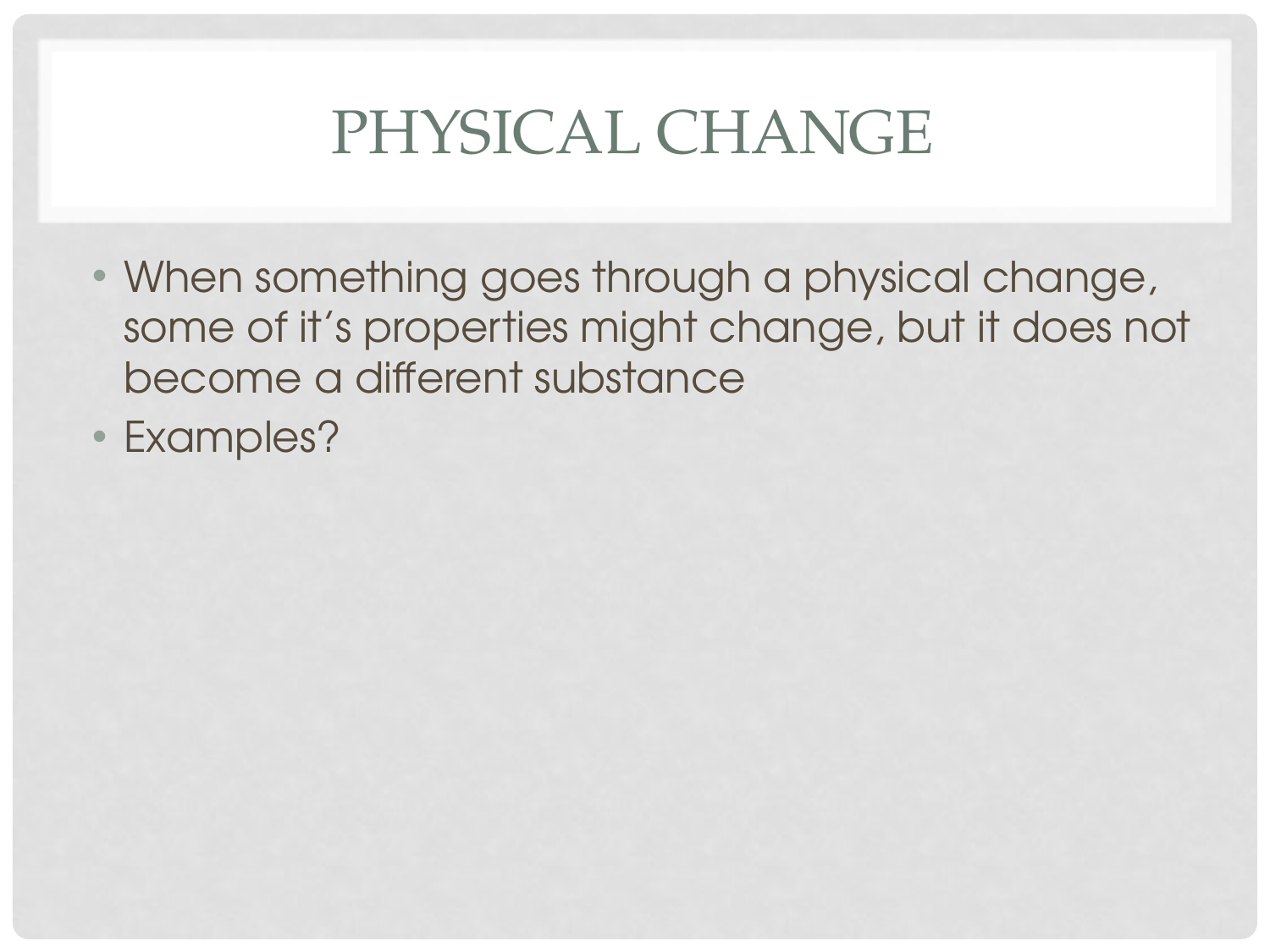

# Physical change
When something goes through a physical change, some of it’s properties might change, but it does not become a different substance
Examples?